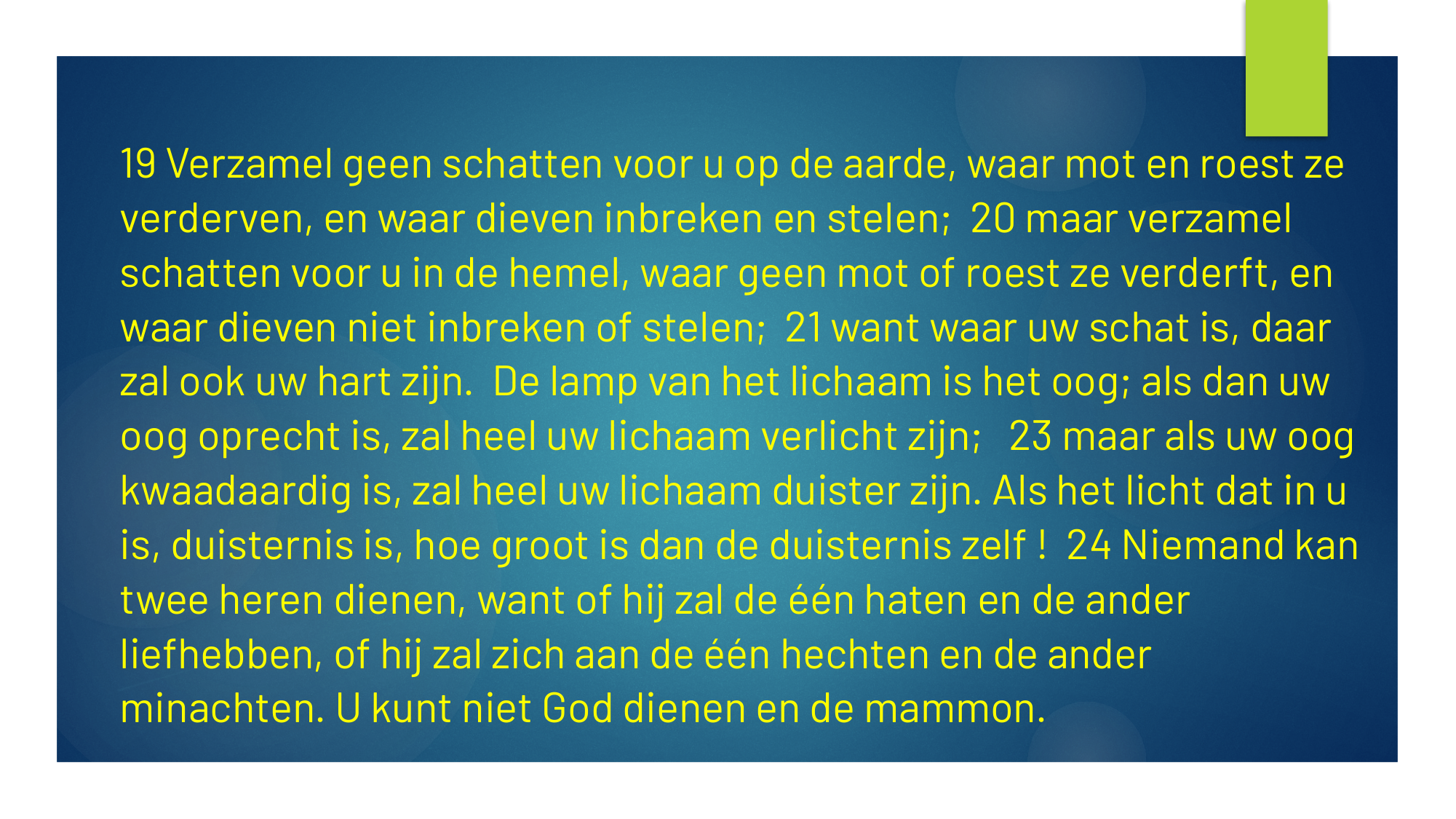

19 Verzamel geen schatten voor u op de aarde, waar mot en roest ze verderven, en waar dieven inbreken en stelen;  20 maar verzamel schatten voor u in de hemel, waar geen mot of roest ze verderft, en waar dieven niet inbreken of stelen;  21 want waar uw schat is, daar zal ook uw hart zijn.  De lamp van het lichaam is het oog; als dan uw oog oprecht is, zal heel uw lichaam verlicht zijn;   23 maar als uw oog kwaadaardig is, zal heel uw lichaam duister zijn. Als het licht dat in u is, duisternis is, hoe groot is dan de duisternis zelf !  24 Niemand kan twee heren dienen, want of hij zal de één haten en de ander liefhebben, of hij zal zich aan de één hechten en de ander minachten. U kunt niet God dienen en de mammon.